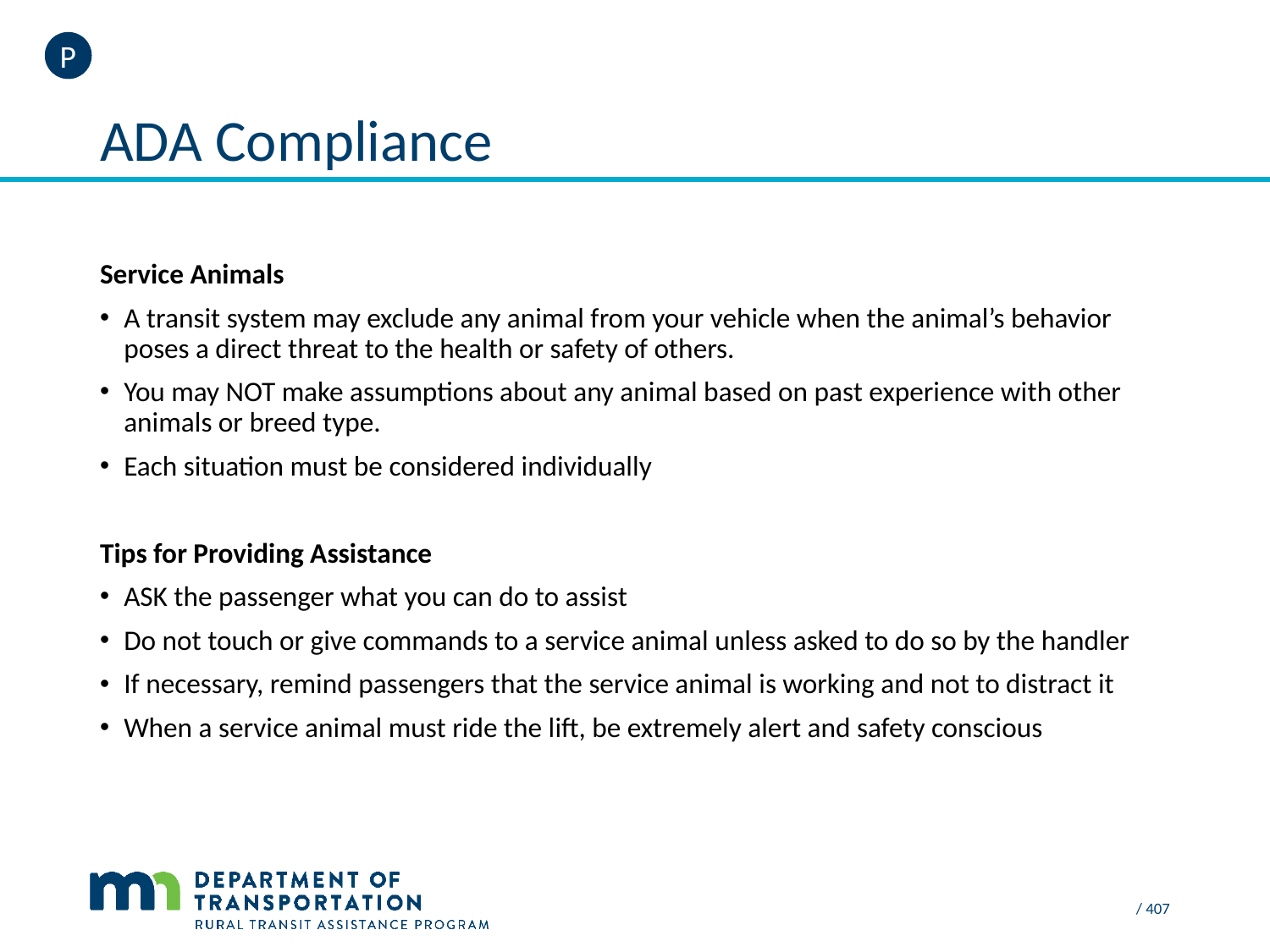

P

# ADA Compliance
Service Animals
A transit system may exclude any animal from your vehicle when the animal’s behavior poses a direct threat to the health or safety of others.
You may NOT make assumptions about any animal based on past experience with other animals or breed type.
Each situation must be considered individually

Tips for Providing Assistance
ASK the passenger what you can do to assist
Do not touch or give commands to a service animal unless asked to do so by the handler
If necessary, remind passengers that the service animal is working and not to distract it
When a service animal must ride the lift, be extremely alert and safety conscious
/ 407